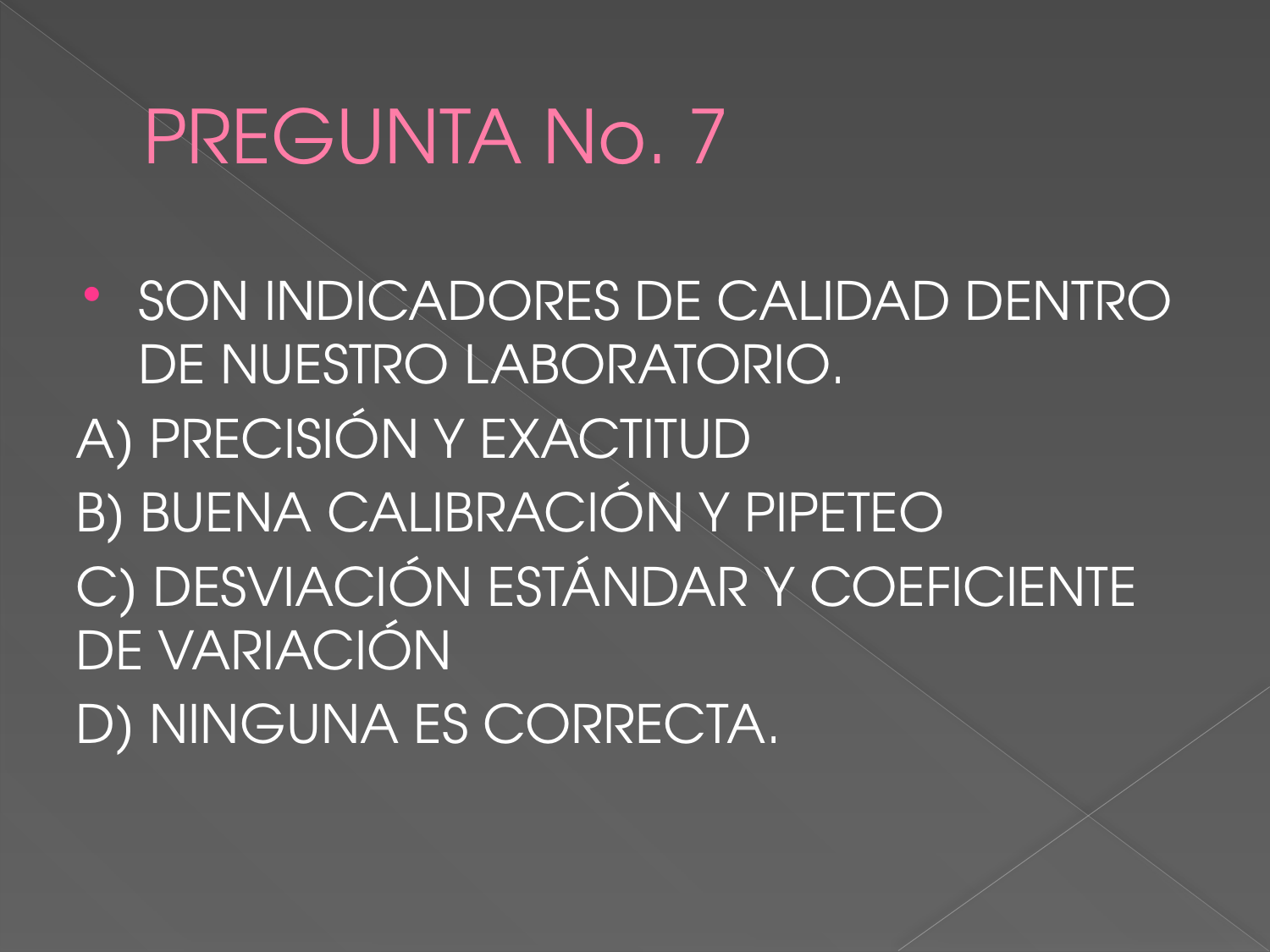

# PREGUNTA No. 7
SON INDICADORES DE CALIDAD DENTRO DE NUESTRO LABORATORIO.
A) PRECISIÓN Y EXACTITUD
B) BUENA CALIBRACIÓN Y PIPETEO
C) DESVIACIÓN ESTÁNDAR Y COEFICIENTE DE VARIACIÓN
D) NINGUNA ES CORRECTA.